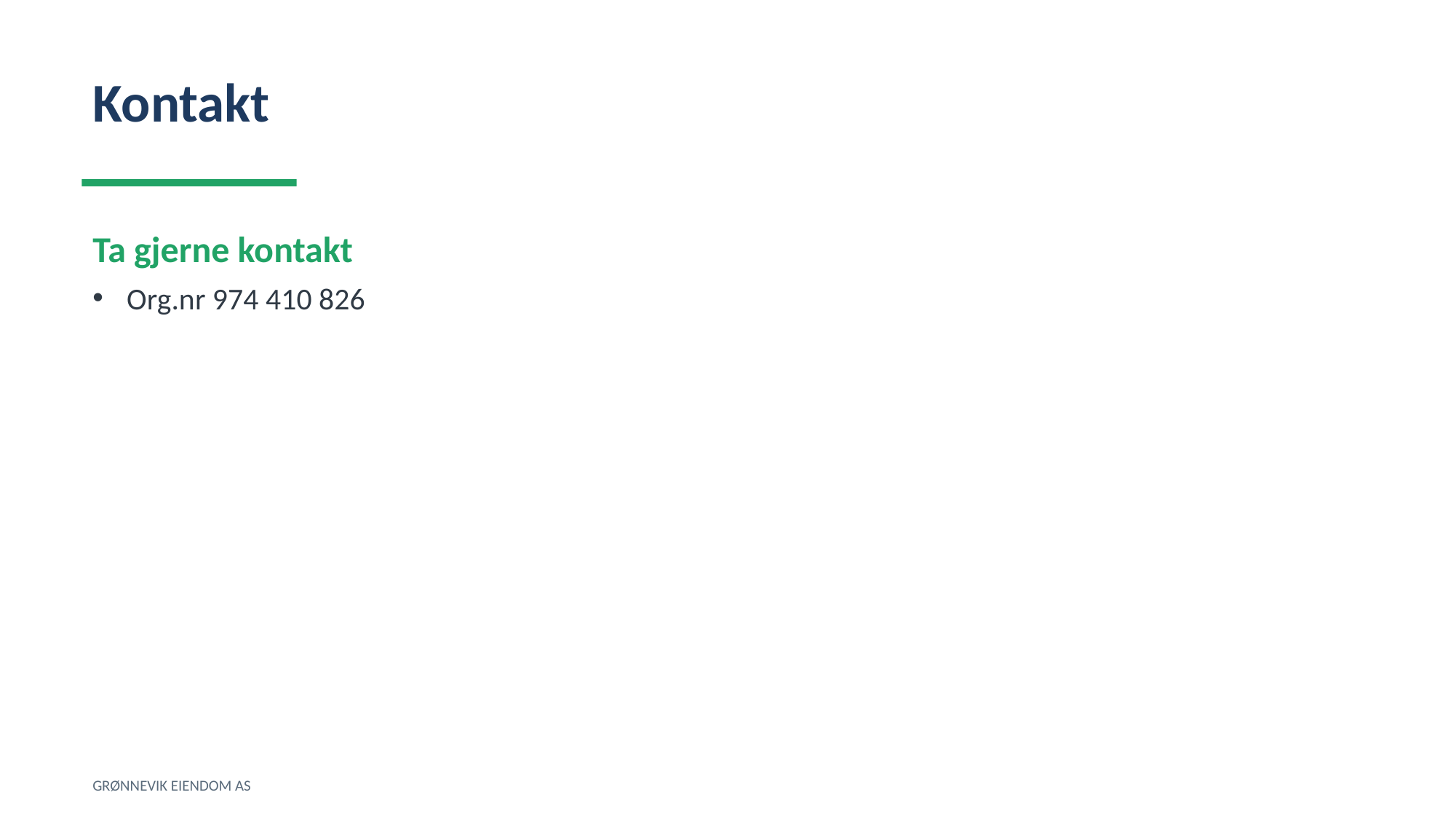

Kontakt

Ta gjerne kontakt
Org.nr 974 410 826
GRØNNEVIK EIENDOM AS